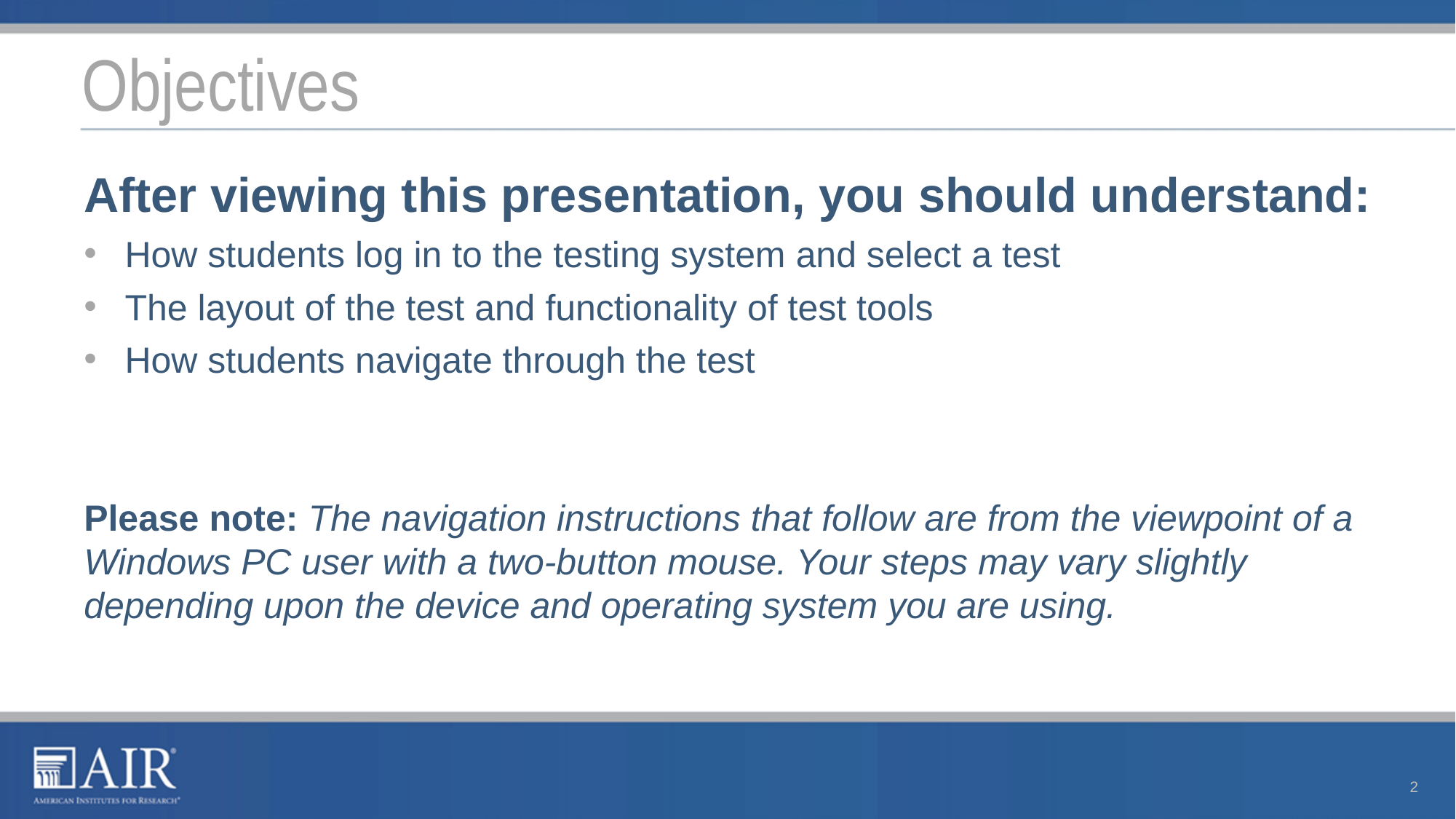

# Objectives
After viewing this presentation, you should understand:
How students log in to the testing system and select a test
The layout of the test and functionality of test tools
How students navigate through the test

Please note: The navigation instructions that follow are from the viewpoint of a Windows PC user with a two-button mouse. Your steps may vary slightly depending upon the device and operating system you are using.

2